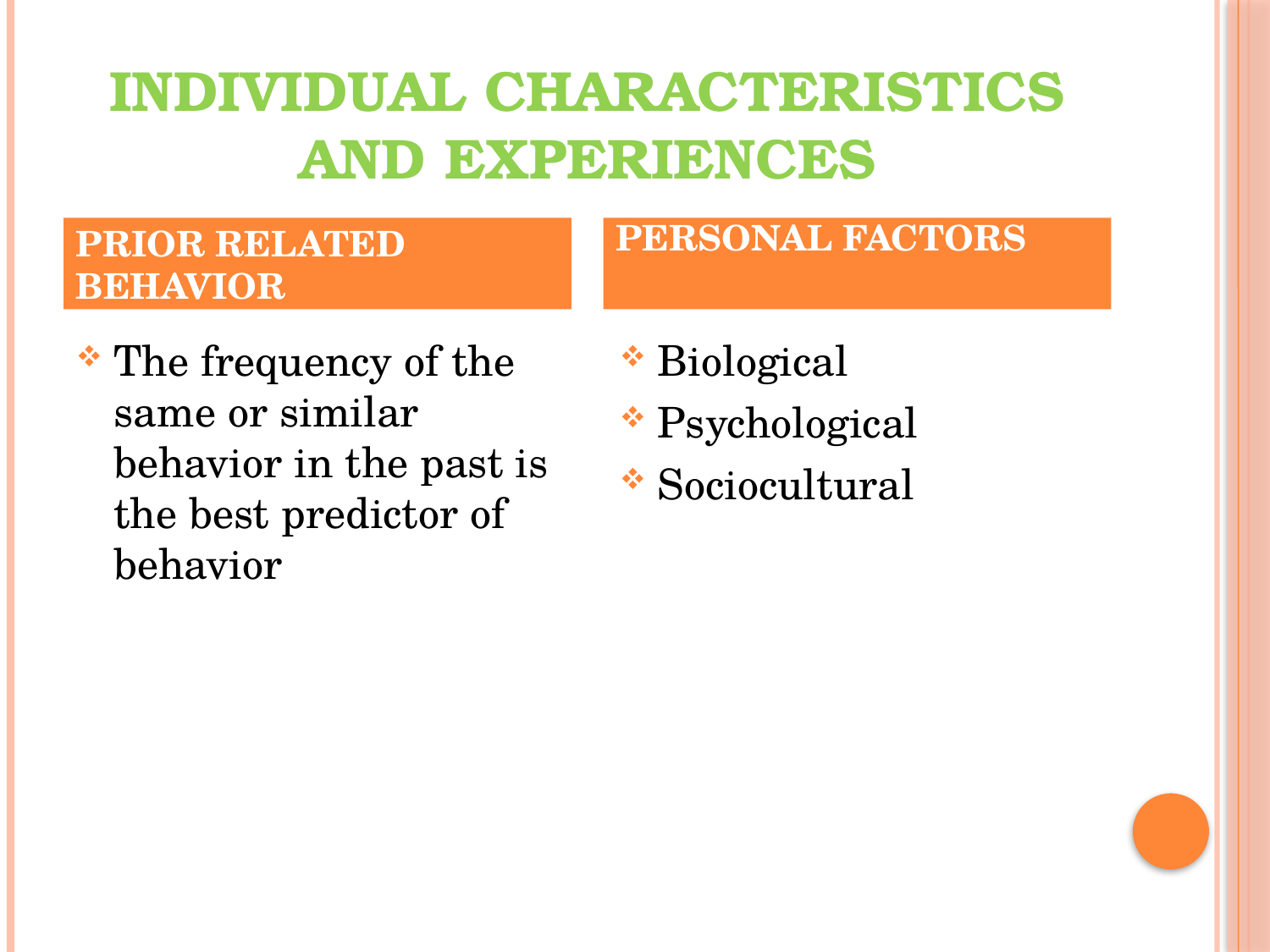

# Individual characteristics and experiences
PRIOR RELATED BEHAVIOR
PERSONAL FACTORS

The frequency of the same or similar behavior in the past is the best predictor of behavior
Biological
Psychological
Sociocultural